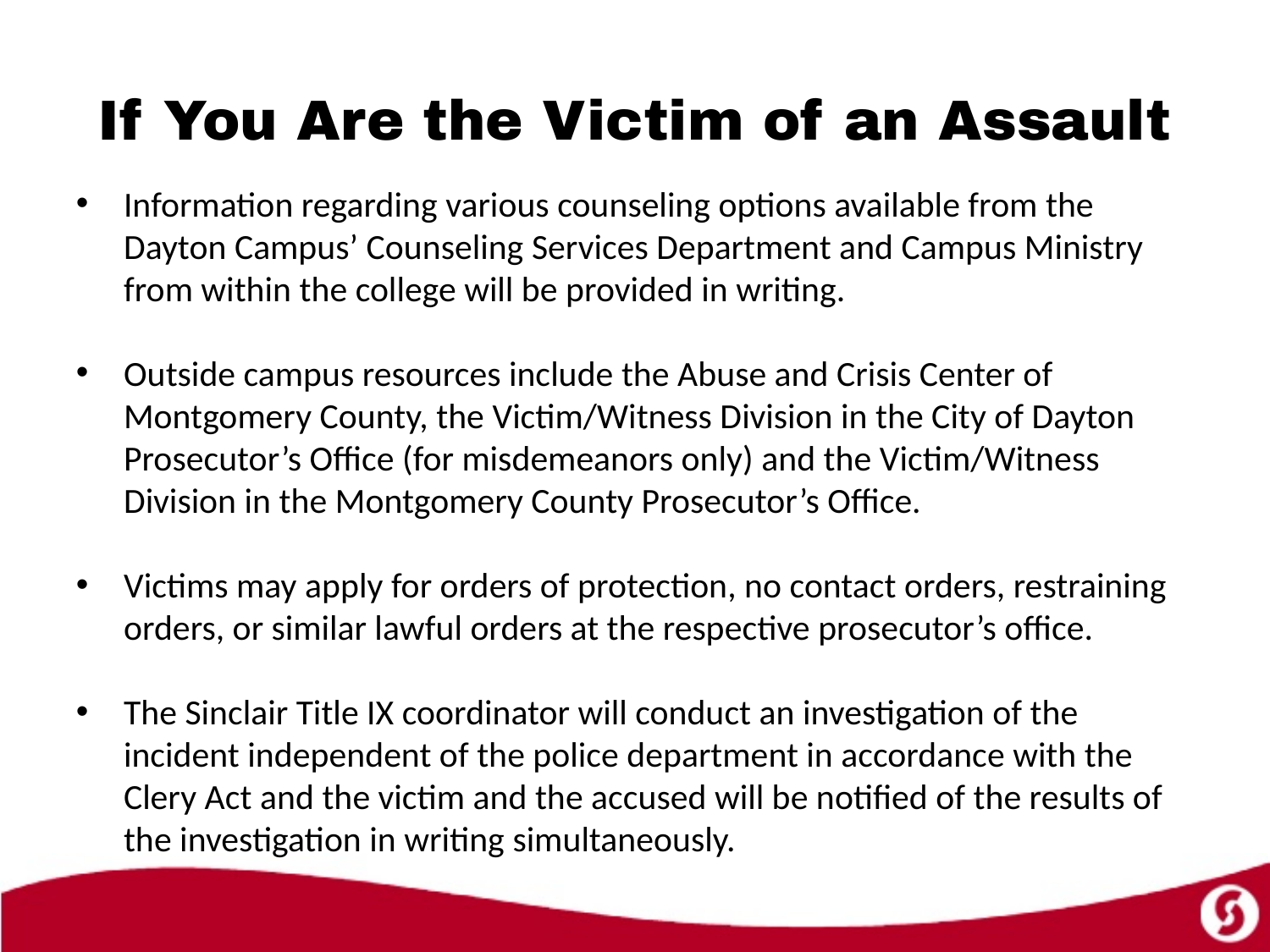

# If You Are the Victim of an Assault
Information regarding various counseling options available from the Dayton Campus’ Counseling Services Department and Campus Ministry from within the college will be provided in writing.

Outside campus resources include the Abuse and Crisis Center of Montgomery County, the Victim/Witness Division in the City of Dayton Prosecutor’s Office (for misdemeanors only) and the Victim/Witness Division in the Montgomery County Prosecutor’s Office.

Victims may apply for orders of protection, no contact orders, restraining orders, or similar lawful orders at the respective prosecutor’s office.

The Sinclair Title IX coordinator will conduct an investigation of the incident independent of the police department in accordance with the Clery Act and the victim and the accused will be notified of the results of the investigation in writing simultaneously.